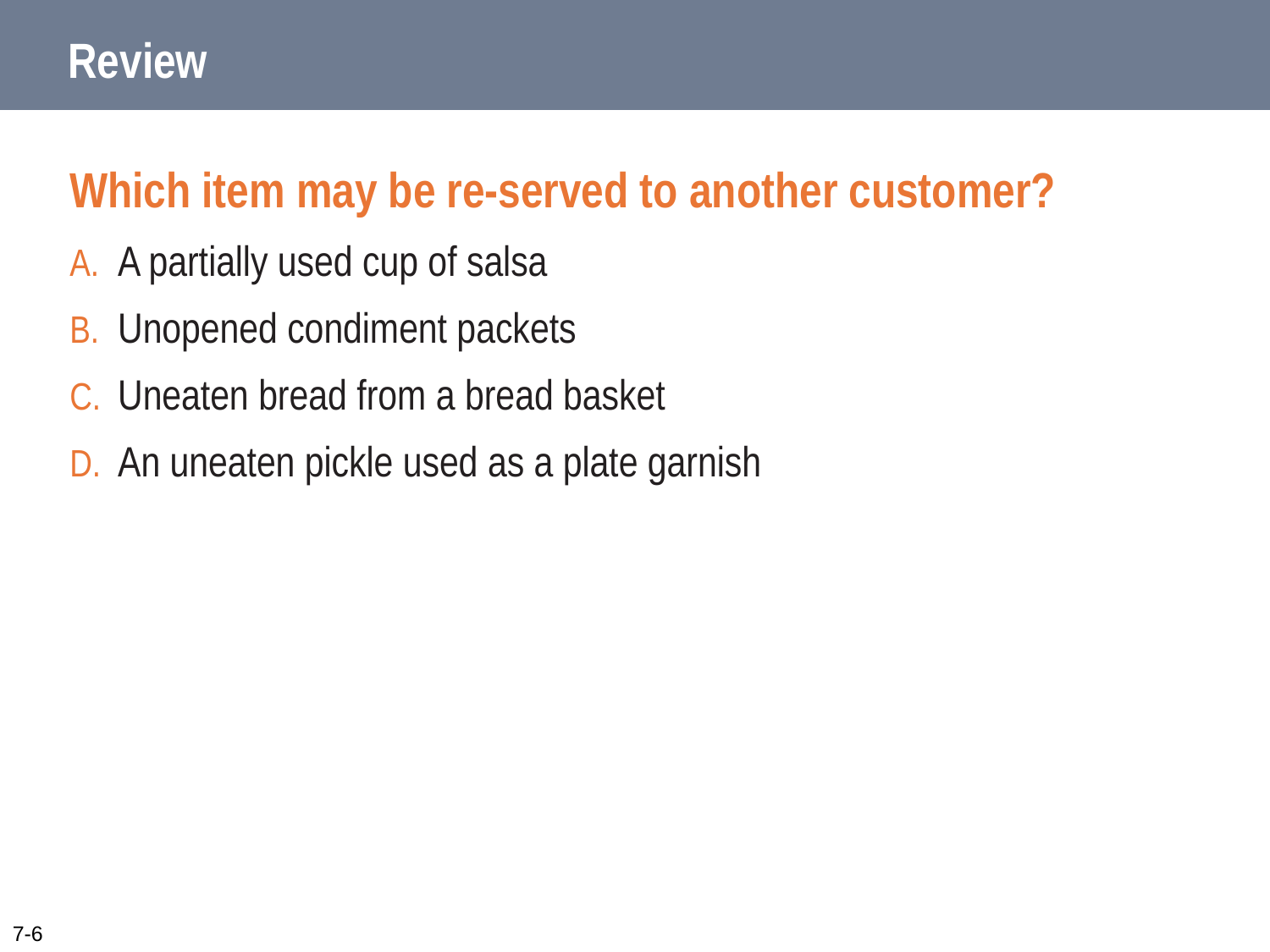

# Review
Which item may be re-served to another customer?
A partially used cup of salsa
Unopened condiment packets
Uneaten bread from a bread basket
An uneaten pickle used as a plate garnish
7-6